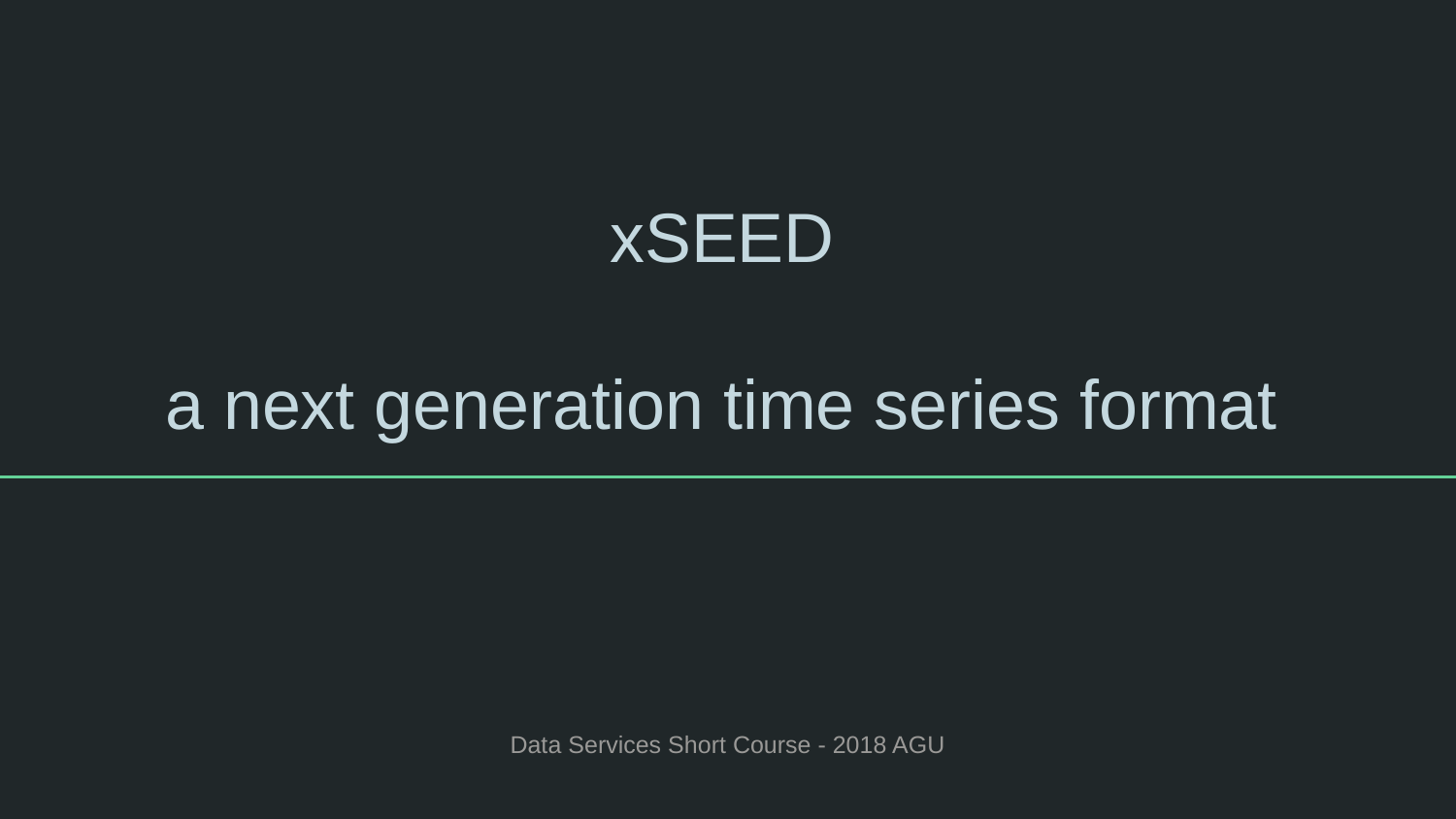

# xSEED

a next generation time series format
Data Services Short Course - 2018 AGU